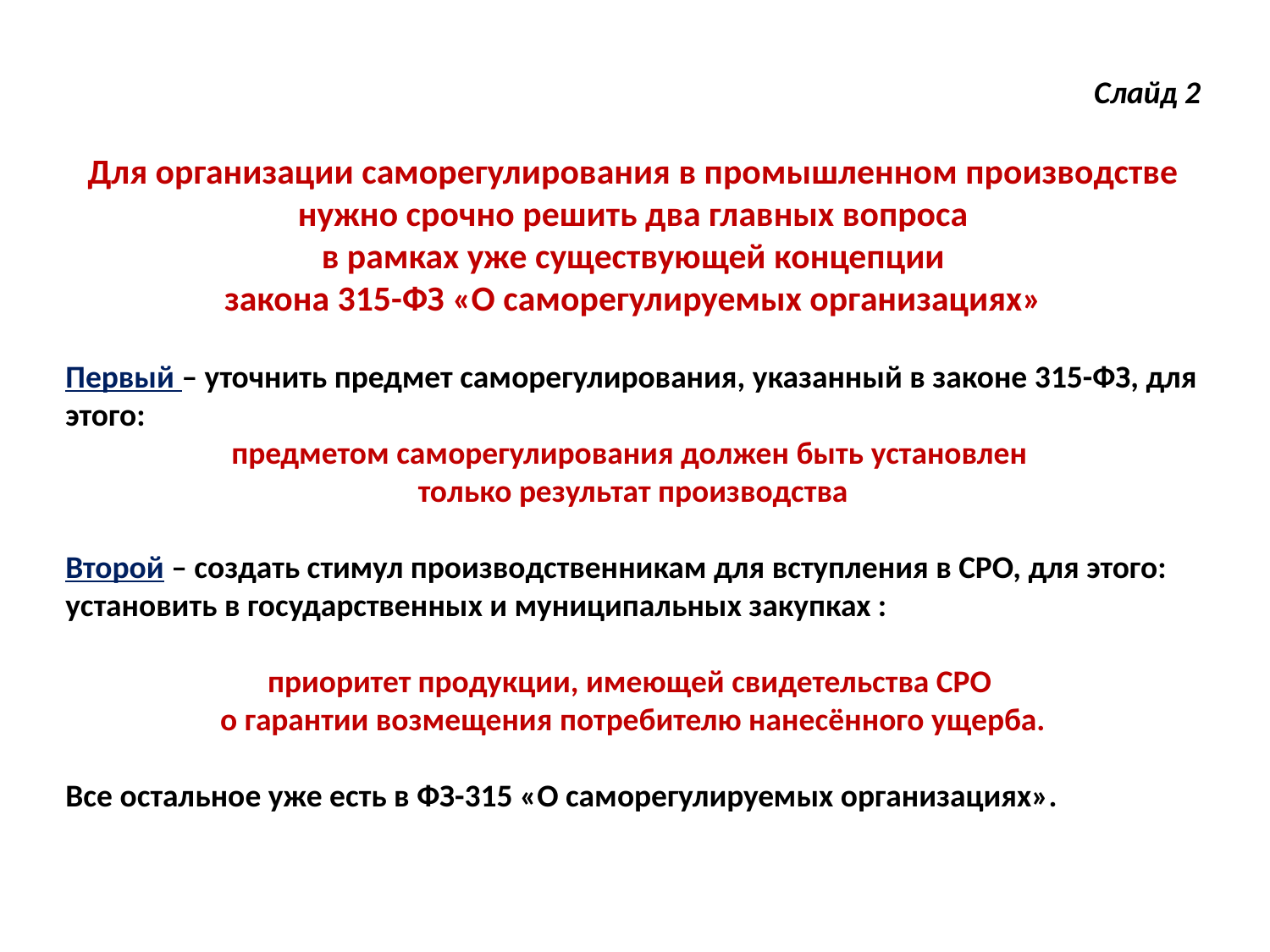

Слайд 2

Для организации саморегулирования в промышленном производстве
нужно срочно решить два главных вопроса
в рамках уже существующей концепции
закона 315-ФЗ «О саморегулируемых организациях»

Первый – уточнить предмет саморегулирования, указанный в законе 315-ФЗ, для этого:
предметом саморегулирования должен быть установлен
только результат производства

Второй – создать стимул производственникам для вступления в СРО, для этого:
установить в государственных и муниципальных закупках :

приоритет продукции, имеющей свидетельства СРО
о гарантии возмещения потребителю нанесённого ущерба.

Все остальное уже есть в ФЗ-315 «О саморегулируемых организациях».